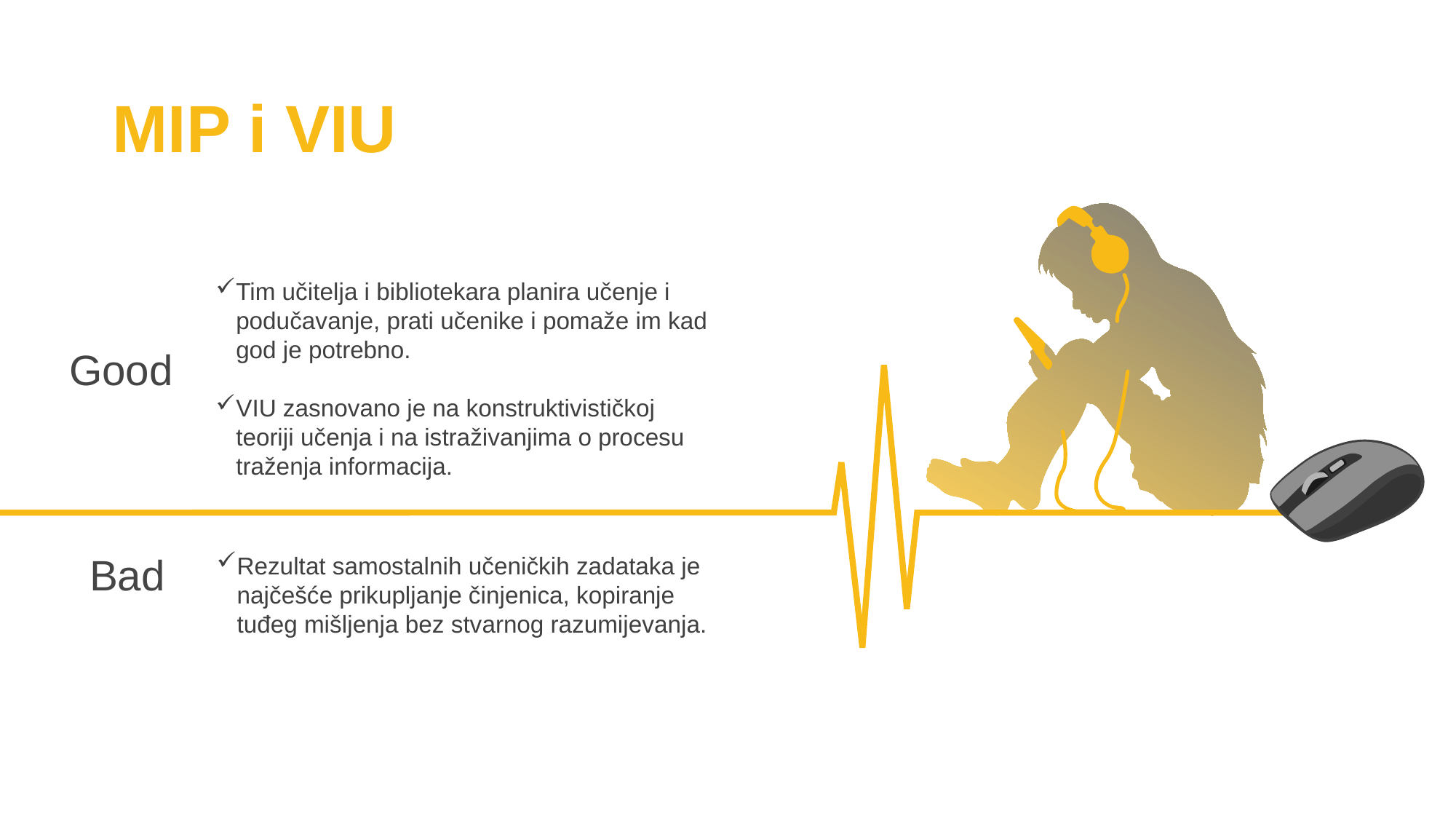

MIP i VIU

Tim učitelja i bibliotekara planira učenje i podučavanje, prati učenike i pomaže im kad god je potrebno.

VIU zasnovano je na konstruktivističkoj teoriji učenja i na istraživanjima o procesu traženja informacija.

Good

Bad
Rezultat samostalnih učeničkih zadataka je najčešće prikupljanje činjenica, kopiranje tuđeg mišljenja bez stvarnog razumijevanja.